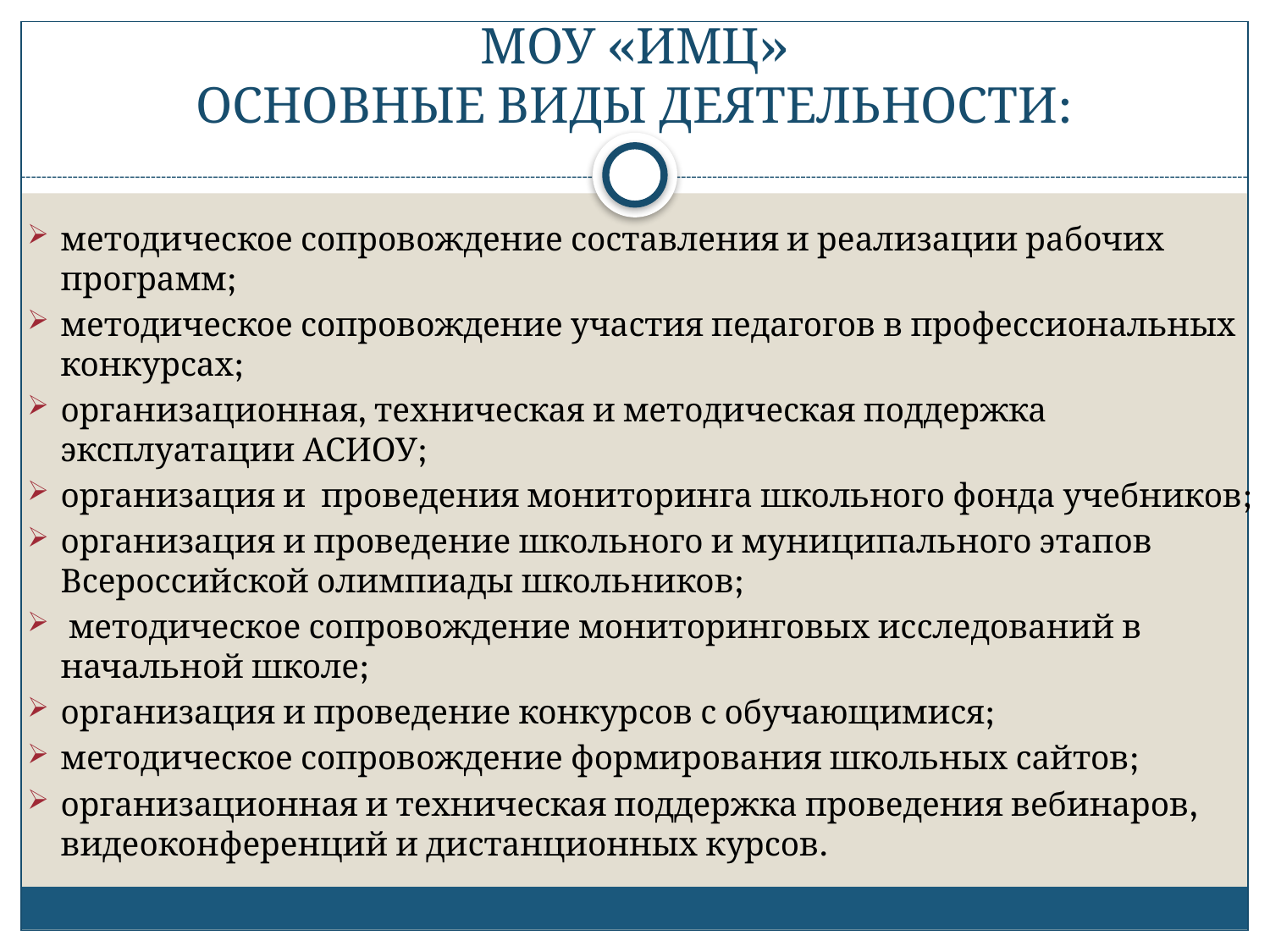

# МОУ «ИМЦ» ОСНОВНЫЕ ВИДЫ ДЕЯТЕЛЬНОСТИ:
методическое сопровождение составления и реализации рабочих программ;
методическое сопровождение участия педагогов в профессиональных конкурсах;
организационная, техническая и методическая поддержка эксплуатации АСИОУ;
организация и  проведения мониторинга школьного фонда учебников;
организация и проведение школьного и муниципального этапов  Всероссийской олимпиады школьников;
 методическое сопровождение мониторинговых исследований в начальной школе;
организация и проведение конкурсов с обучающимися;
методическое сопровождение формирования школьных сайтов;
организационная и техническая поддержка проведения вебинаров,  видеоконференций и дистанционных курсов.